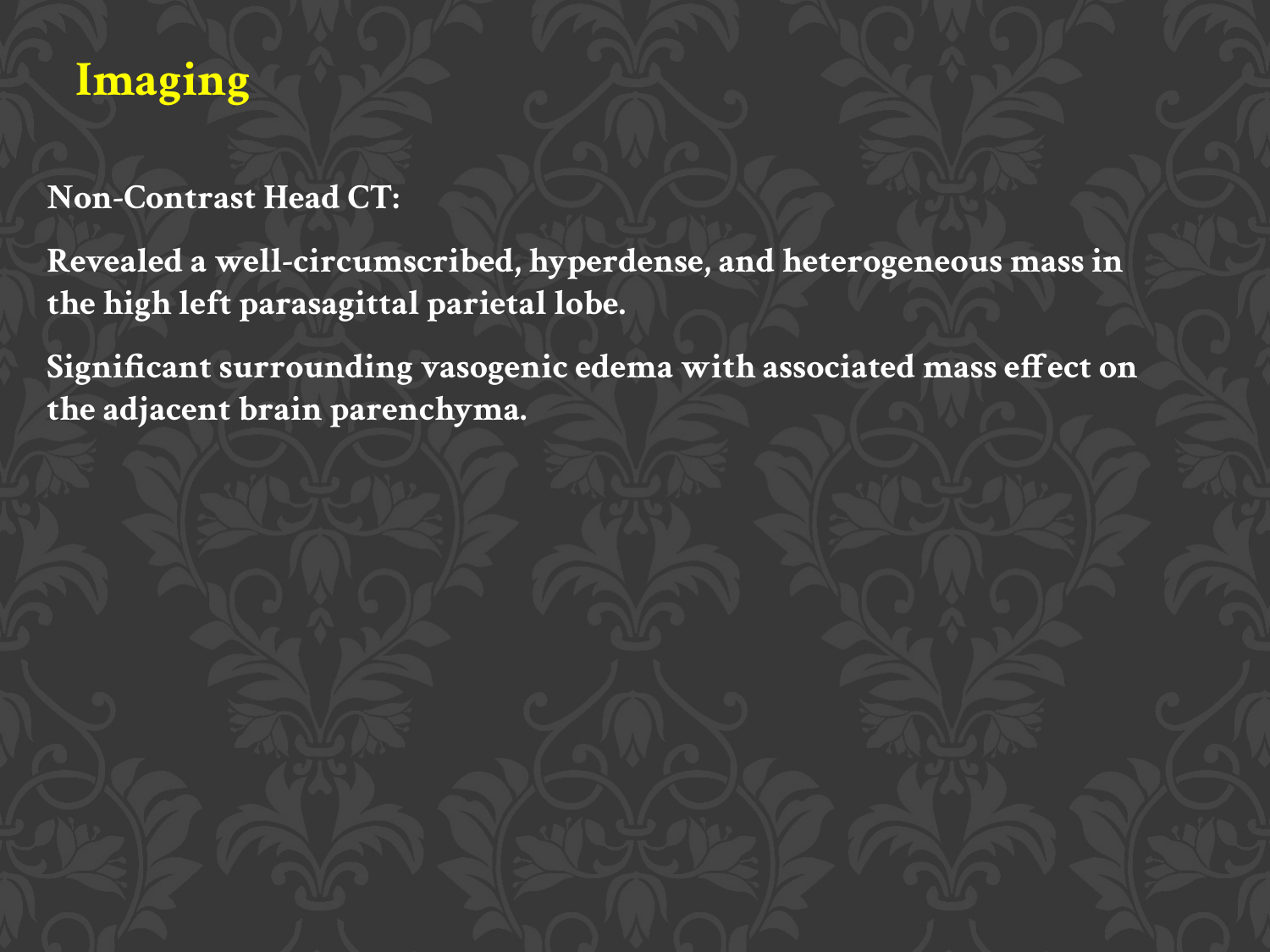

Imaging
Non-Contrast Head CT:
Revealed a well-circumscribed, hyperdense, and heterogeneous mass in the high left parasagittal parietal lobe.
Significant surrounding vasogenic edema with associated mass effect on the adjacent brain parenchyma.